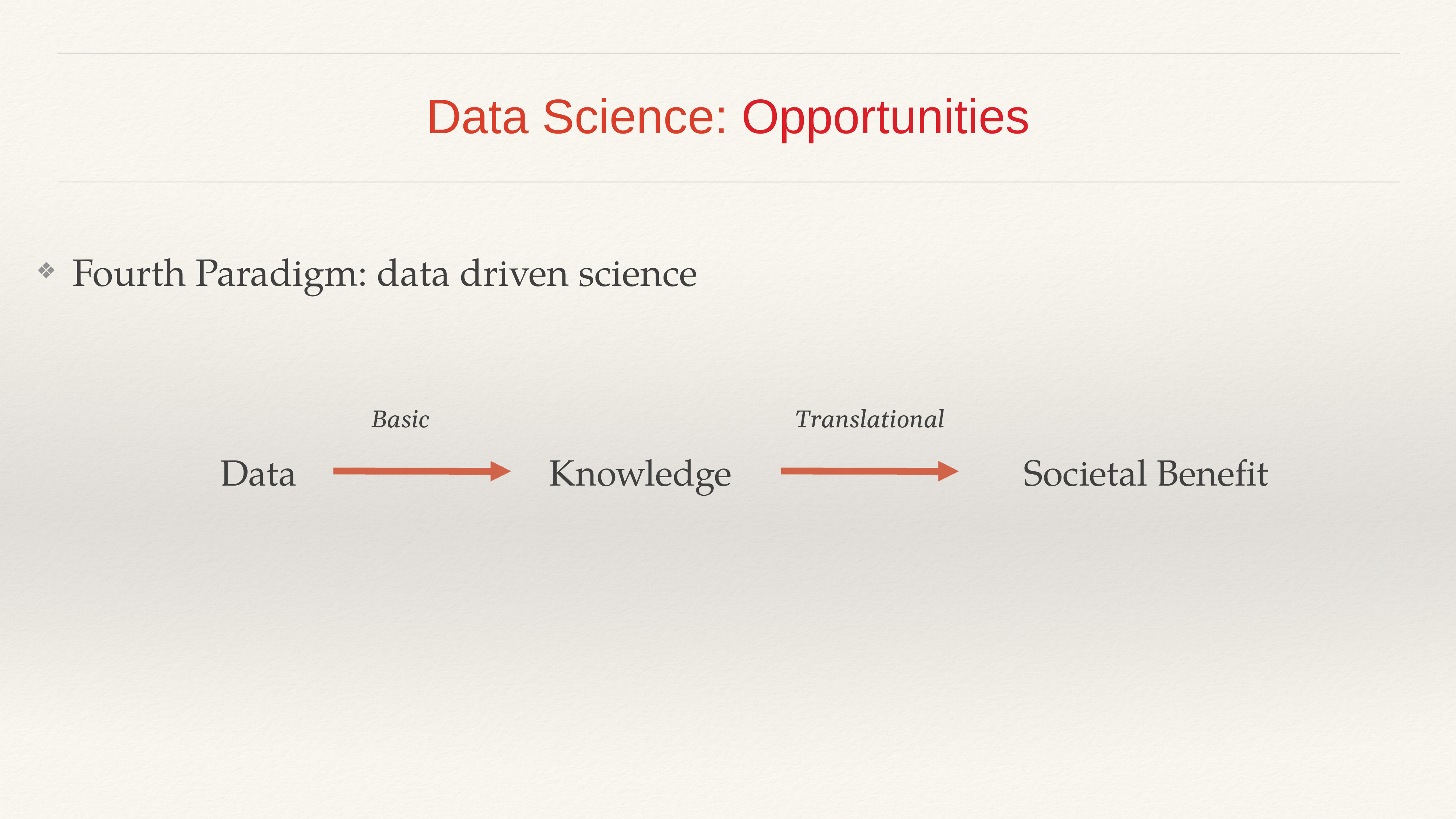

# Data Science: Opportunities
Fourth Paradigm: data driven science
Basic
Translational
Data
Knowledge
Societal Benefit